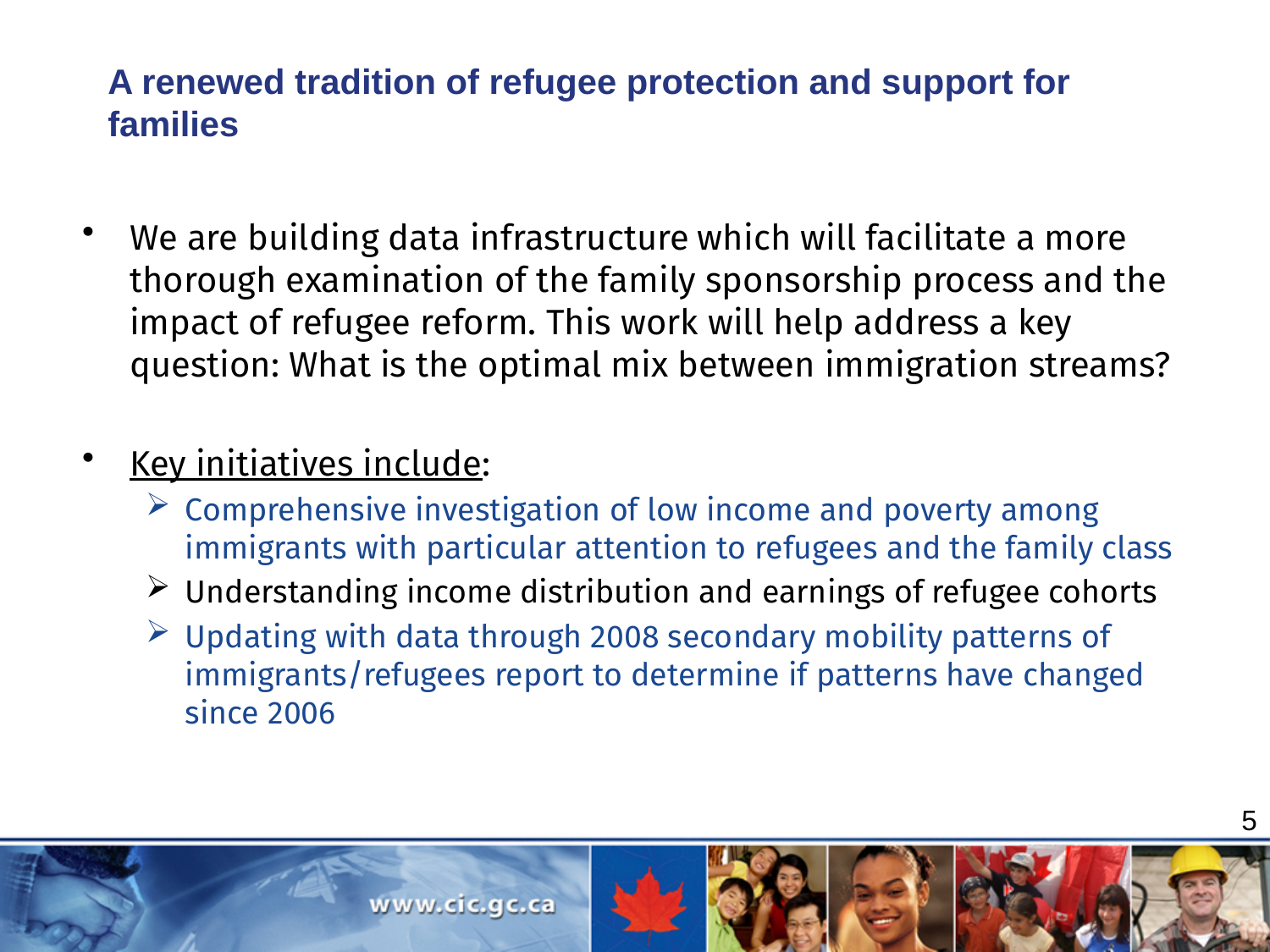

# A renewed tradition of refugee protection and support for families
We are building data infrastructure which will facilitate a more thorough examination of the family sponsorship process and the impact of refugee reform. This work will help address a key question: What is the optimal mix between immigration streams?

Key initiatives include:
Comprehensive investigation of low income and poverty among immigrants with particular attention to refugees and the family class
Understanding income distribution and earnings of refugee cohorts
Updating with data through 2008 secondary mobility patterns of immigrants/refugees report to determine if patterns have changed since 2006

5